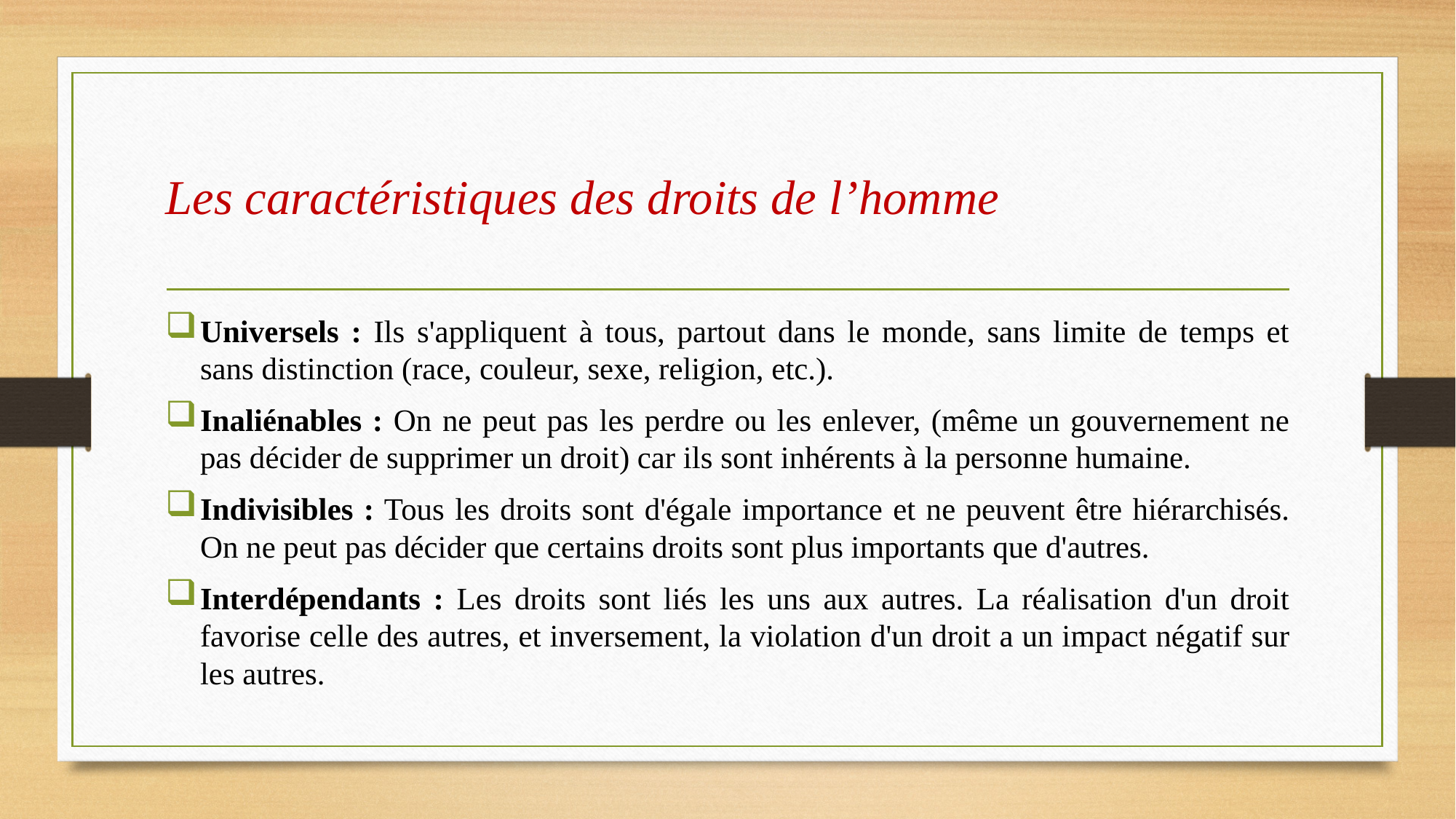

# Les caractéristiques des droits de l’homme
Universels : Ils s'appliquent à tous, partout dans le monde, sans limite de temps et sans distinction (race, couleur, sexe, religion, etc.).
Inaliénables : On ne peut pas les perdre ou les enlever, (même un gouvernement ne pas décider de supprimer un droit) car ils sont inhérents à la personne humaine.
Indivisibles : Tous les droits sont d'égale importance et ne peuvent être hiérarchisés. On ne peut pas décider que certains droits sont plus importants que d'autres.
Interdépendants : Les droits sont liés les uns aux autres. La réalisation d'un droit favorise celle des autres, et inversement, la violation d'un droit a un impact négatif sur les autres.